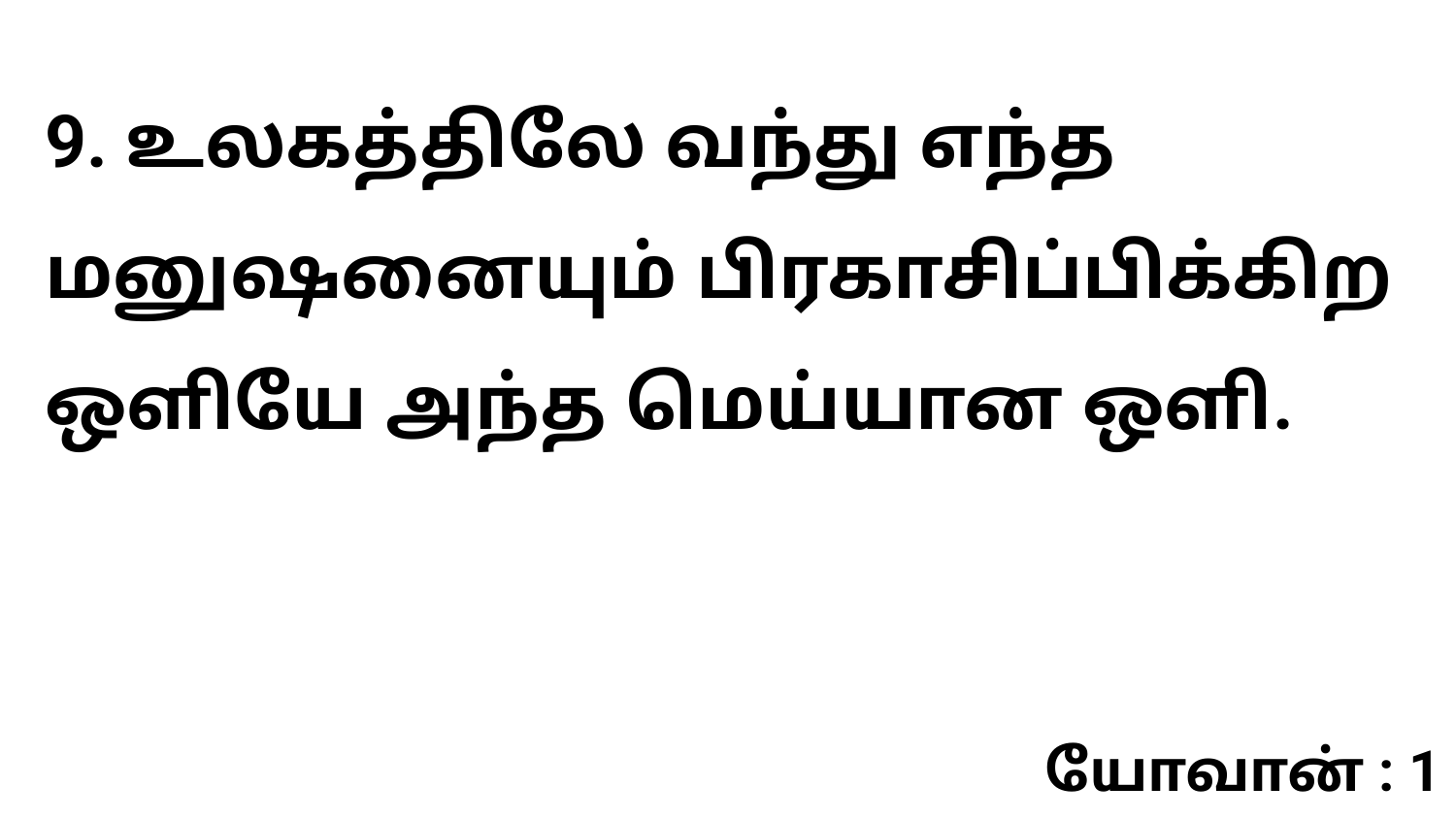

9. உலகத்திலே வந்து எந்த மனுஷனையும் பிரகாசிப்பிக்கிற ஒளியே அந்த மெய்யான ஒளி.
யோவான் : 1